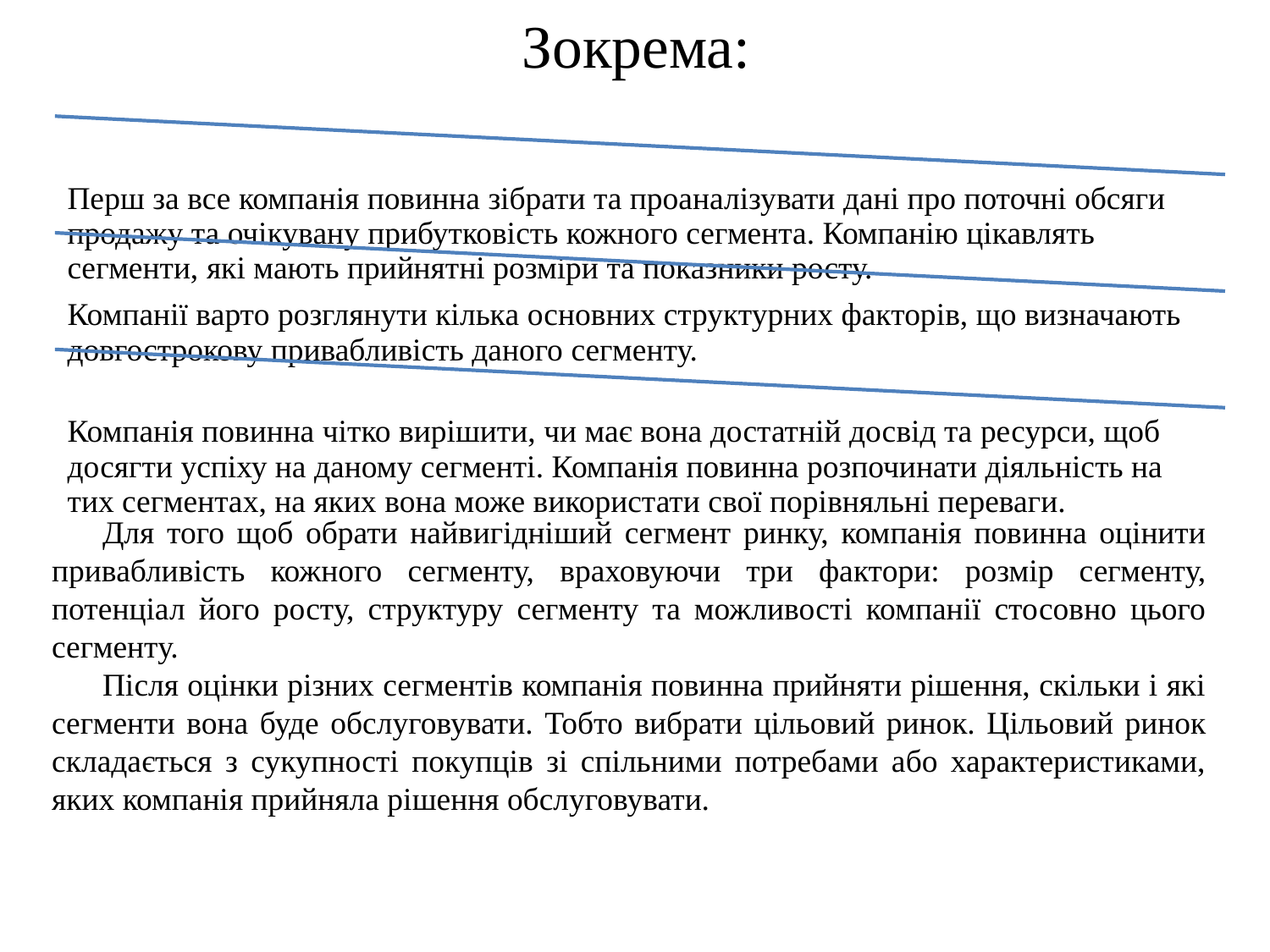

# Зокрема:
Перш за все компанія повинна зібрати та проаналізувати дані про поточні обсяги продажу та очікувану прибутковість кожного сегмента. Компанію цікавлять сегменти, які мають прийнятні розміри та показники росту.
Компанії варто розглянути кілька основних структурних факторів, що визначають довгострокову привабливість даного сегменту.
Компанія повинна чітко вирішити, чи має вона достатній досвід та ресурси, щоб досягти успіху на даному сегменті. Компанія повинна розпочинати діяльність на тих сегментах, на яких вона може використати свої порівняльні переваги.
Для того щоб обрати найвигідніший сегмент ринку, компанія повинна оцінити привабливість кожного сегменту, враховуючи три фактори: розмір сегменту, потенціал його росту, структуру сегменту та можливості компанії стосовно цього сегменту.
Після оцінки різних сегментів компанія повинна прийняти рішення, скільки і які сегменти вона буде обслуговувати. Тобто вибрати цільовий ринок. Цільовий ринок складається з сукупності покупців зі спільними потребами або характеристиками, яких компанія прийняла рішення обслуговувати.